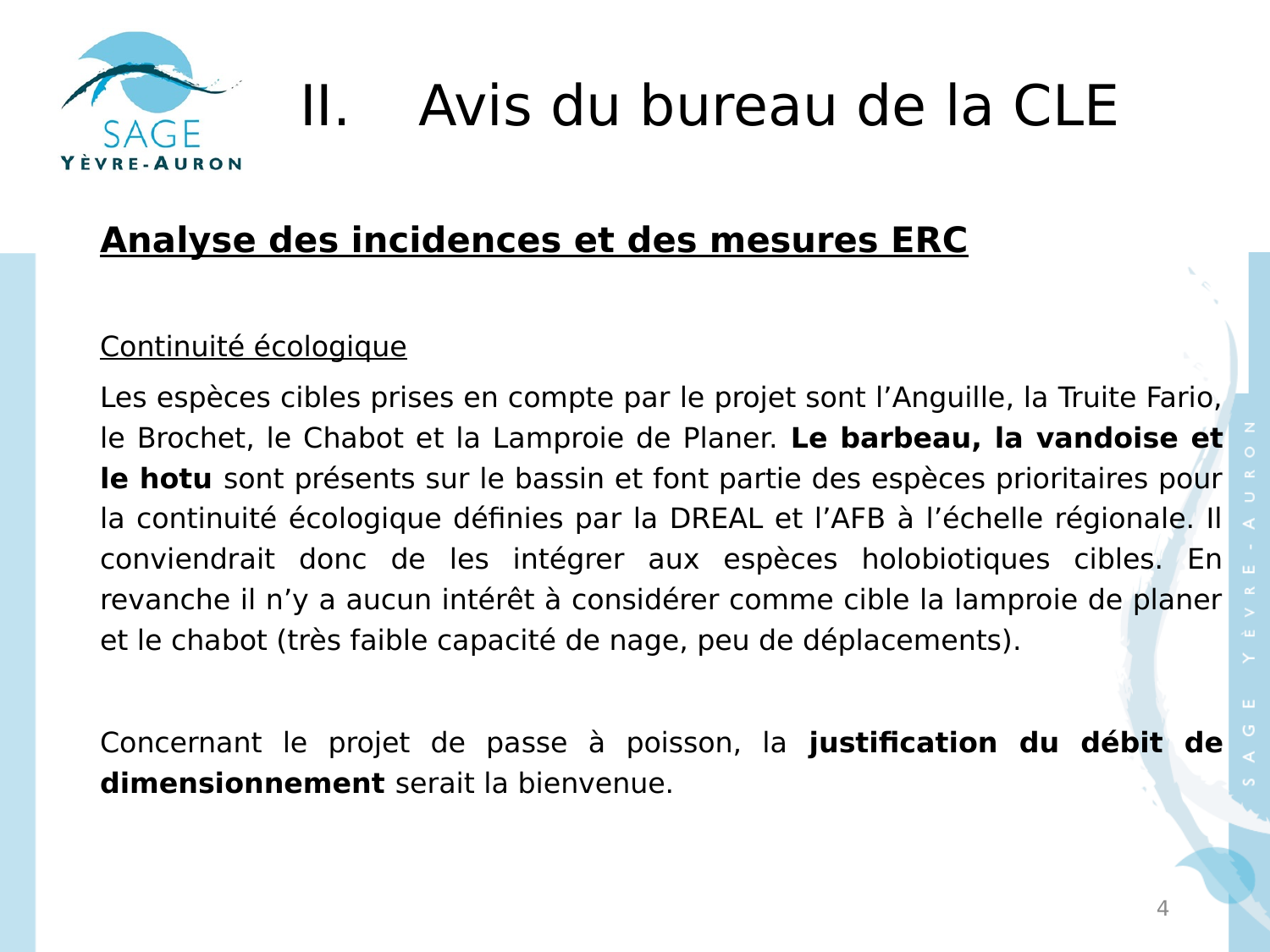

Avis du bureau de la CLE
Analyse des incidences et des mesures ERC

Continuité écologique
Les espèces cibles prises en compte par le projet sont l’Anguille, la Truite Fario, le Brochet, le Chabot et la Lamproie de Planer. Le barbeau, la vandoise et le hotu sont présents sur le bassin et font partie des espèces prioritaires pour la continuité écologique définies par la DREAL et l’AFB à l’échelle régionale. Il conviendrait donc de les intégrer aux espèces holobiotiques cibles. En revanche il n’y a aucun intérêt à considérer comme cible la lamproie de planer et le chabot (très faible capacité de nage, peu de déplacements).

Concernant le projet de passe à poisson, la justification du débit de dimensionnement serait la bienvenue.
4